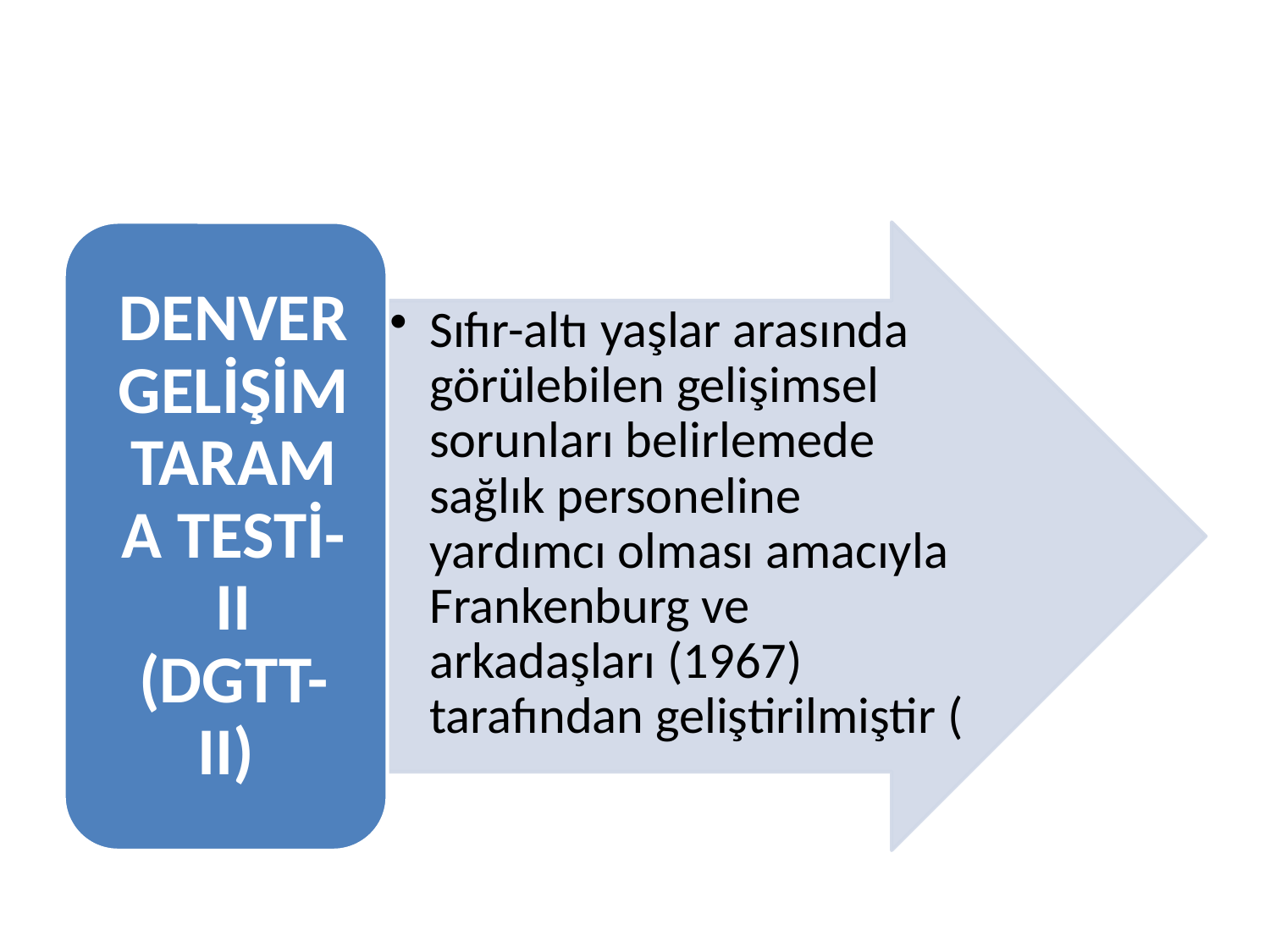

#
Sıfır-altı yaşlar arasında görülebilen gelişimsel sorunları belirlemede sağlık personeline yardımcı olması amacıyla Frankenburg ve arkadaşları (1967) tarafından geliştirilmiştir (
DENVER GELİŞİM TARAMA TESTİ-II (DGTT-II)